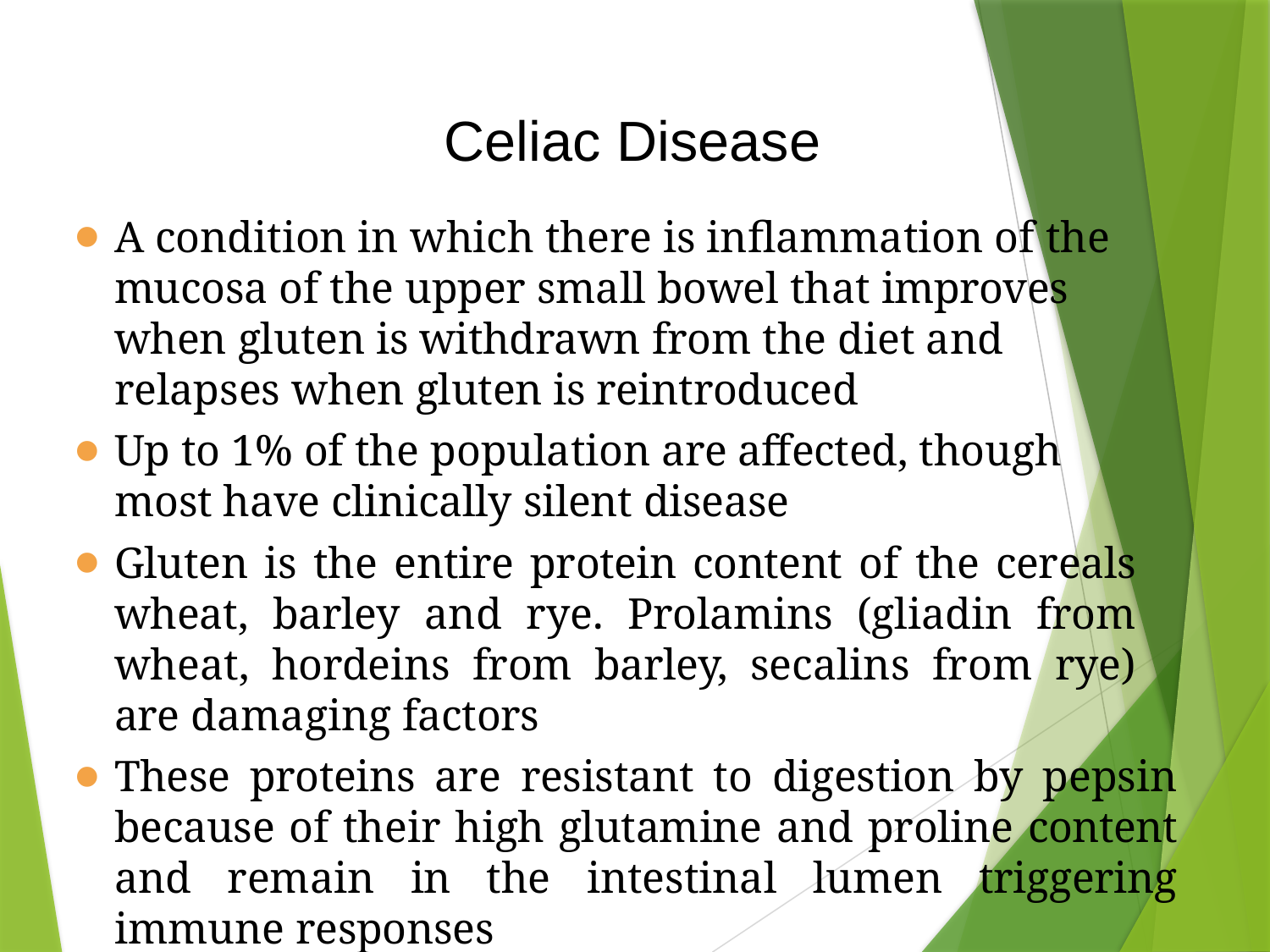

Celiac Disease
A condition in which there is inflammation of the mucosa of the upper small bowel that improves when gluten is withdrawn from the diet and relapses when gluten is reintroduced
Up to 1% of the population are affected, though most have clinically silent disease
Gluten is the entire protein content of the cereals wheat, barley and rye. Prolamins (gliadin from wheat, hordeins from barley, secalins from rye) are damaging factors
These proteins are resistant to digestion by pepsin because of their high glutamine and proline content and remain in the intestinal lumen triggering immune responses